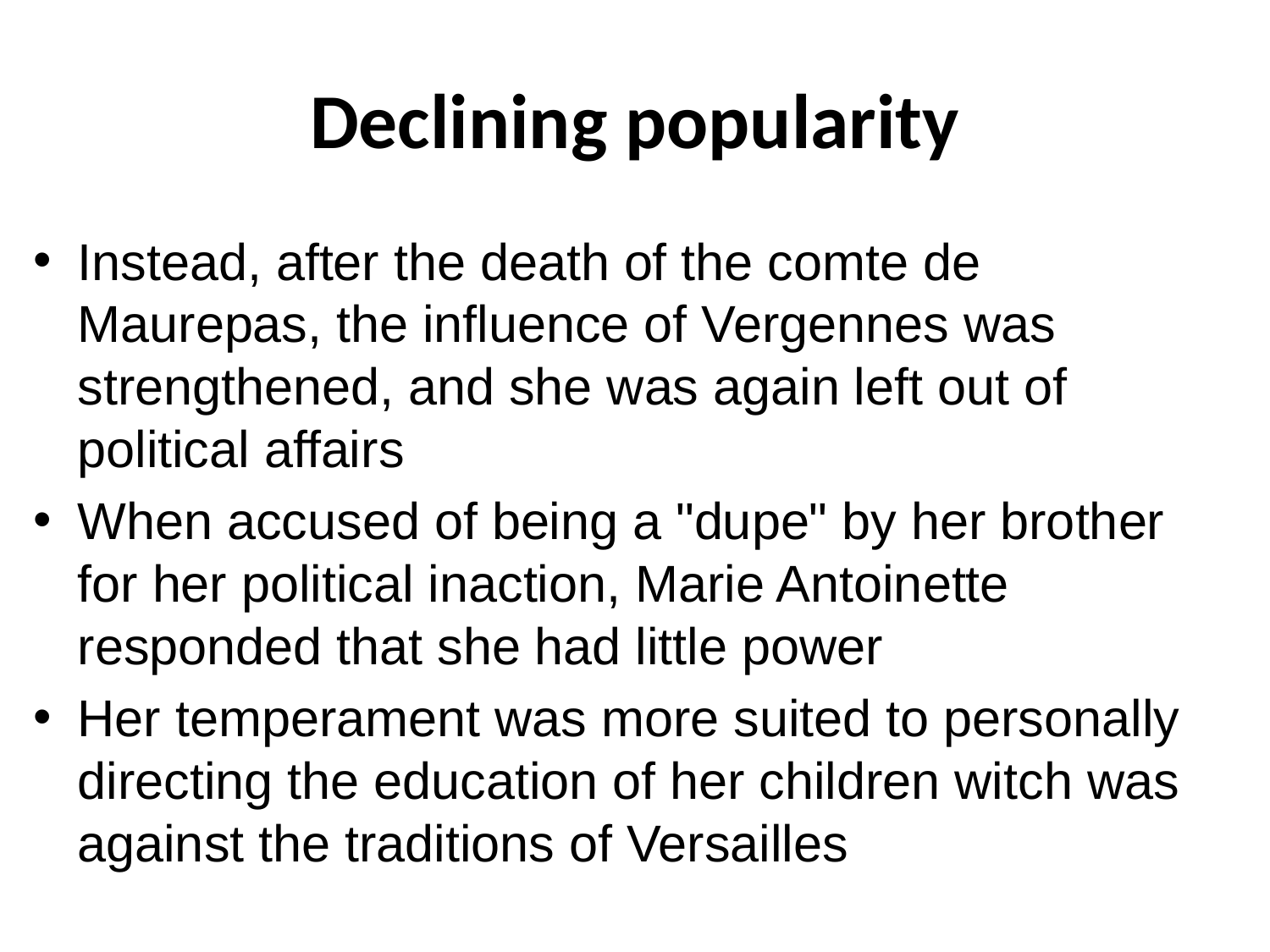

# Declining popularity
Instead, after the death of the comte de Maurepas, the influence of Vergennes was strengthened, and she was again left out of political affairs
When accused of being a "dupe" by her brother for her political inaction, Marie Antoinette responded that she had little power
Her temperament was more suited to personally directing the education of her children witch was against the traditions of Versailles